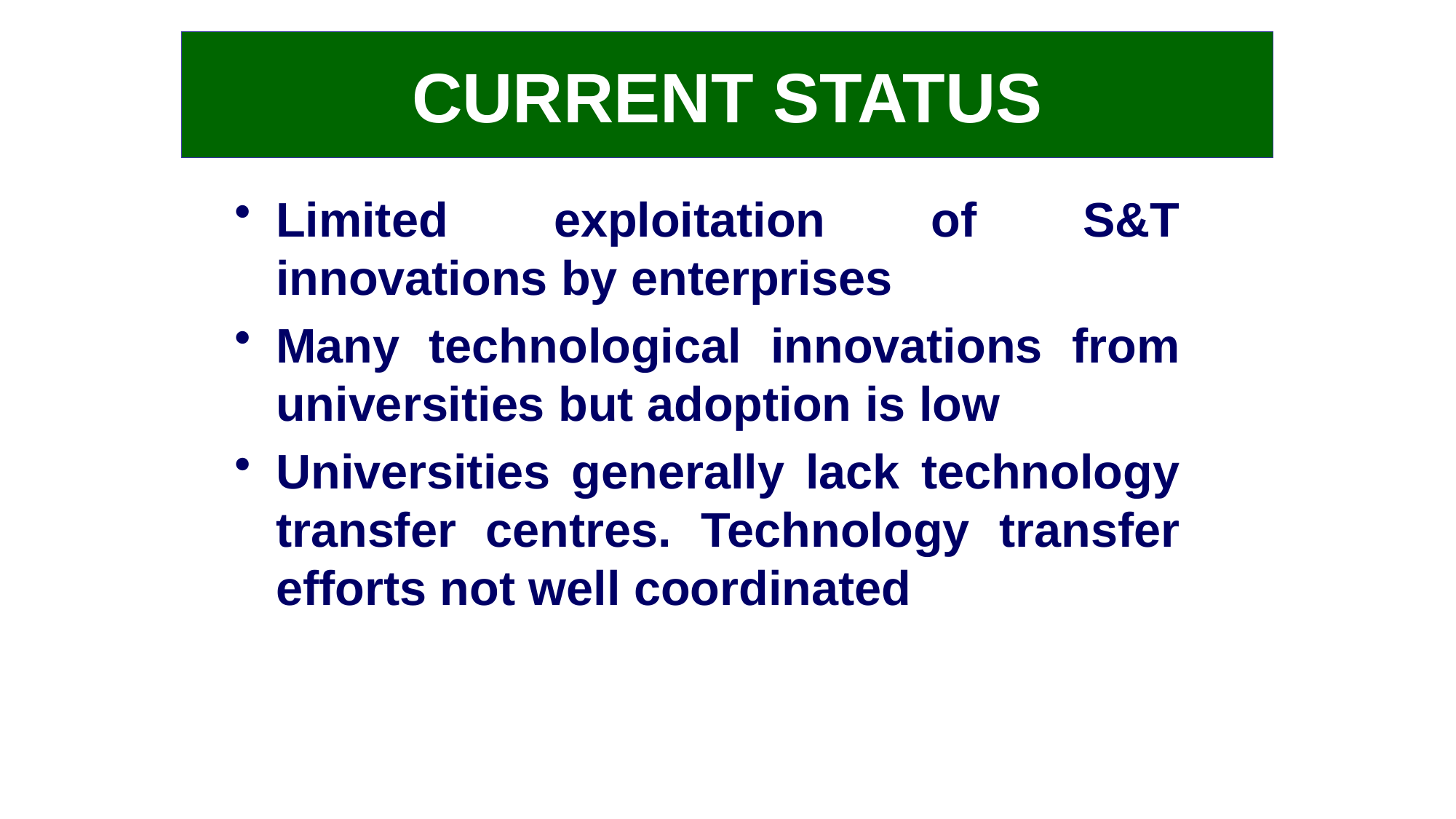

CURRENT STATUS
Limited exploitation of S&T innovations by enterprises
Many technological innovations from universities but adoption is low
Universities generally lack technology transfer centres. Technology transfer efforts not well coordinated